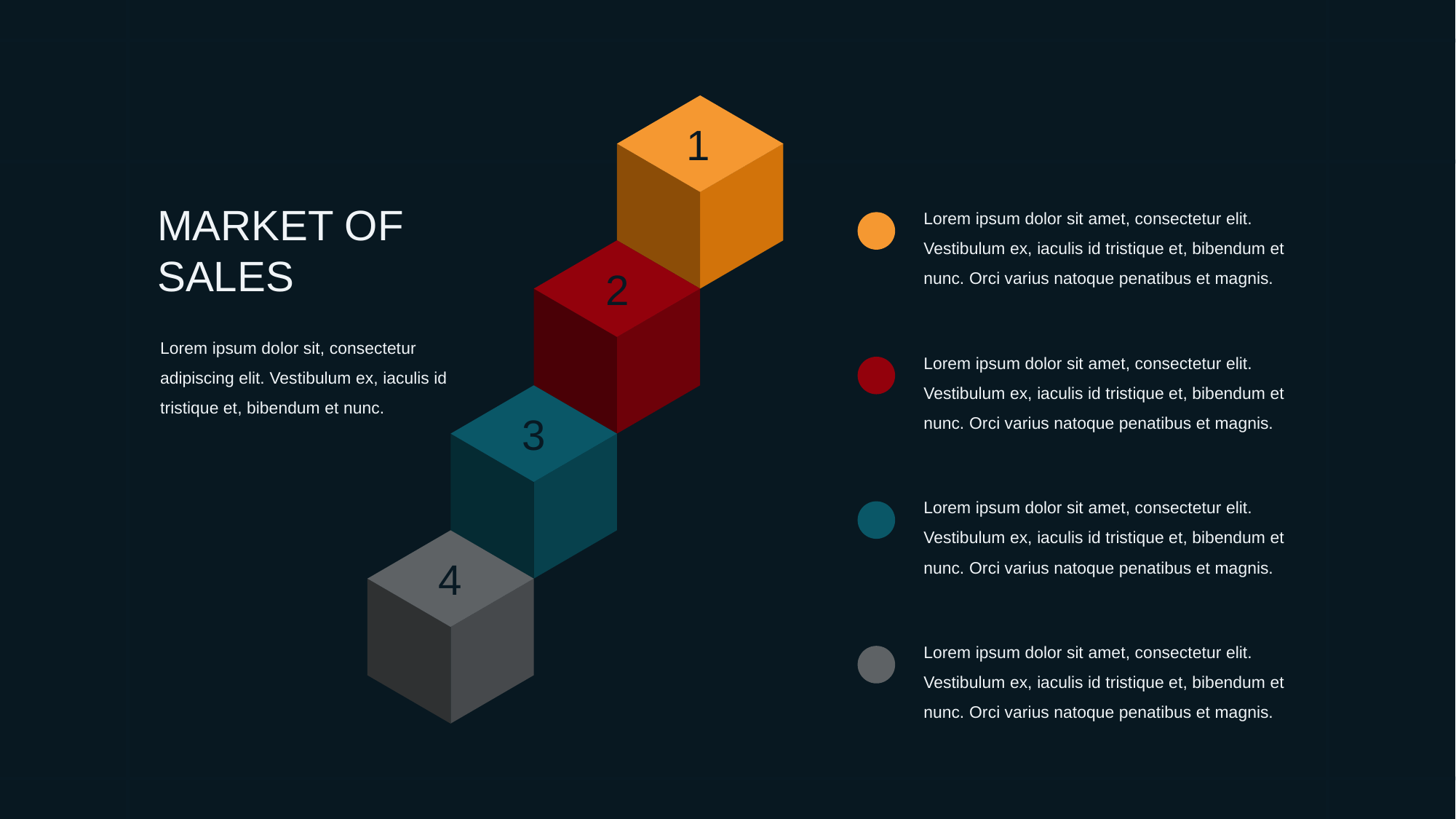

1
Lorem ipsum dolor sit amet, consectetur elit. Vestibulum ex, iaculis id tristique et, bibendum et nunc. Orci varius natoque penatibus et magnis.
MARKET OF
SALES

2
Lorem ipsum dolor sit, consectetur adipiscing elit. Vestibulum ex, iaculis id tristique et, bibendum et nunc.
Lorem ipsum dolor sit amet, consectetur elit. Vestibulum ex, iaculis id tristique et, bibendum et nunc. Orci varius natoque penatibus et magnis.

3
Lorem ipsum dolor sit amet, consectetur elit. Vestibulum ex, iaculis id tristique et, bibendum et nunc. Orci varius natoque penatibus et magnis.

4
Lorem ipsum dolor sit amet, consectetur elit. Vestibulum ex, iaculis id tristique et, bibendum et nunc. Orci varius natoque penatibus et magnis.